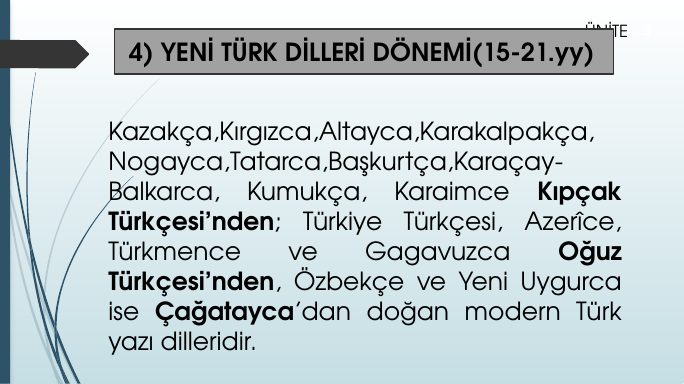

ÜNİTE   4
4) YENİ TÜRK DİLLERİ DÖNEMİ(15-21.yy)
Kazakça,Kırgızca,Altayca,Karakalpakça, Nogayca,Tatarca,Başkurtça,Karaçay-Balkarca, Kumukça, Karaimce Kıpçak Türkçesi’nden; Türkiye Türkçesi, Azerîce, Türkmence ve Gagavuzca Oğuz Türkçesi’nden, Özbekçe ve Yeni Uygurca ise Çağatayca’dan doğan modern Türk yazı dilleridir.